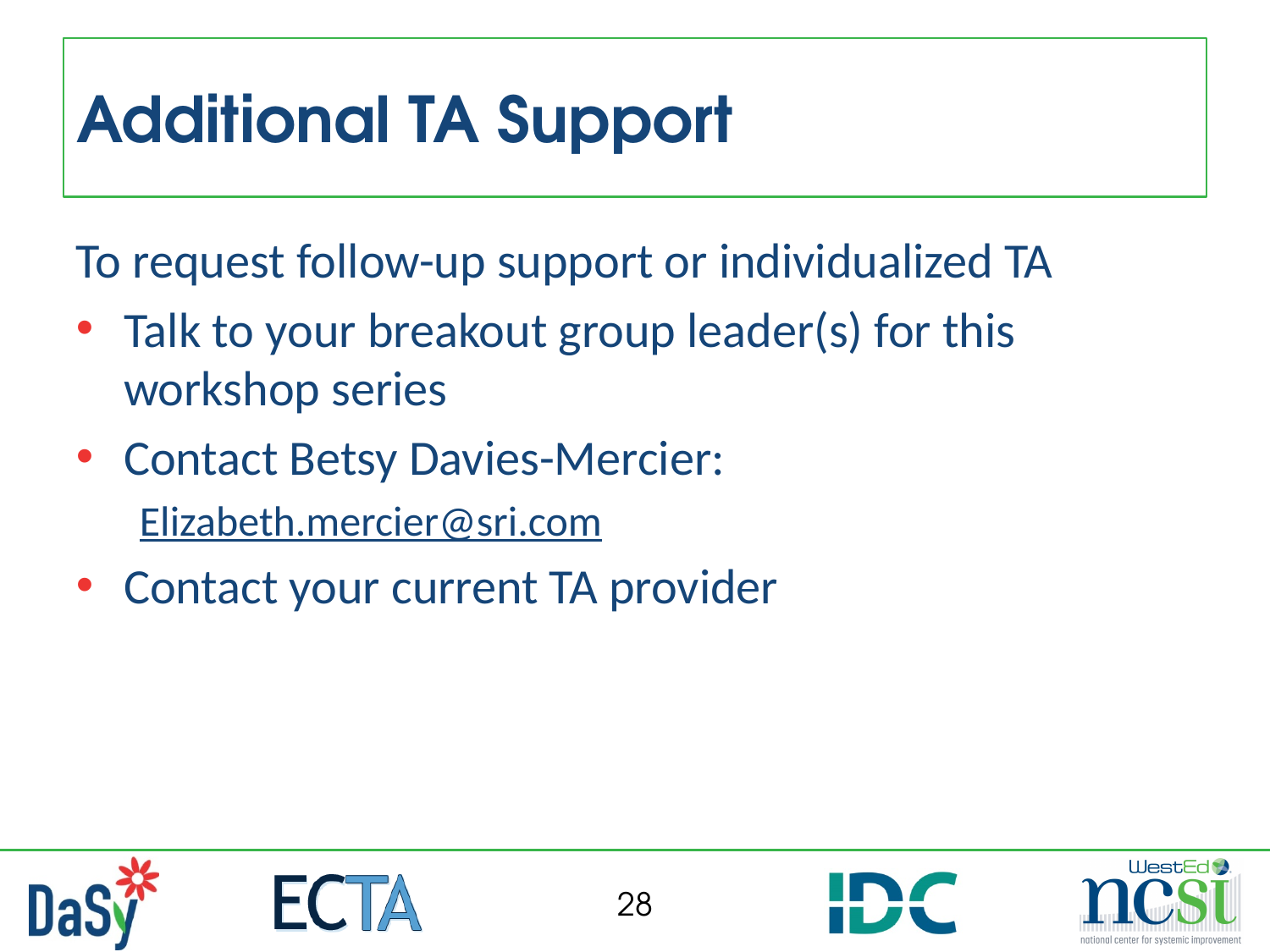

# Additional TA Support
To request follow-up support or individualized TA
Talk to your breakout group leader(s) for this workshop series
Contact Betsy Davies-Mercier:
Elizabeth.mercier@sri.com
Contact your current TA provider
28